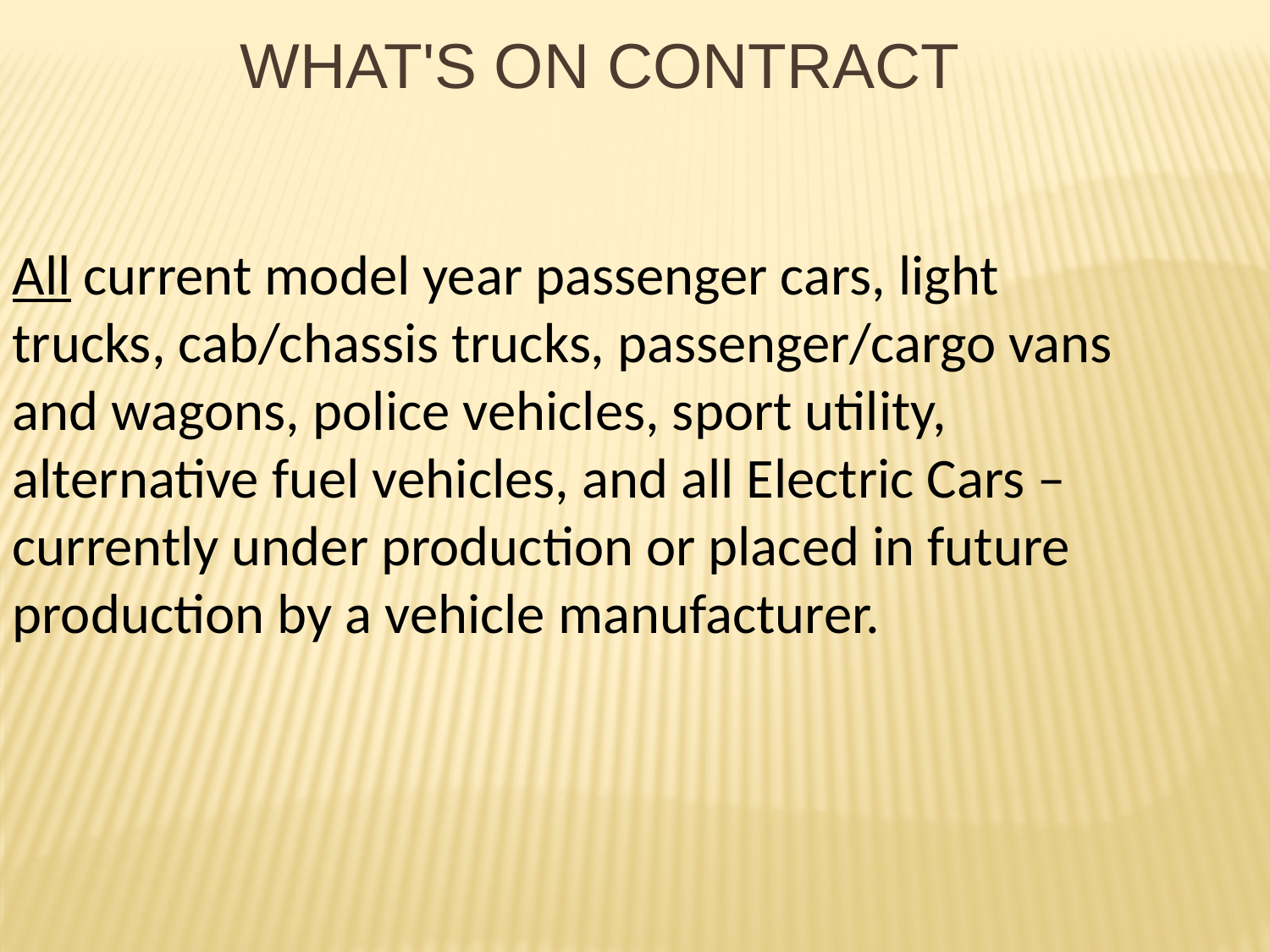

# What's on contract
All current model year passenger cars, light trucks, cab/chassis trucks, passenger/cargo vans and wagons, police vehicles, sport utility, alternative fuel vehicles, and all Electric Cars – currently under production or placed in future production by a vehicle manufacturer.